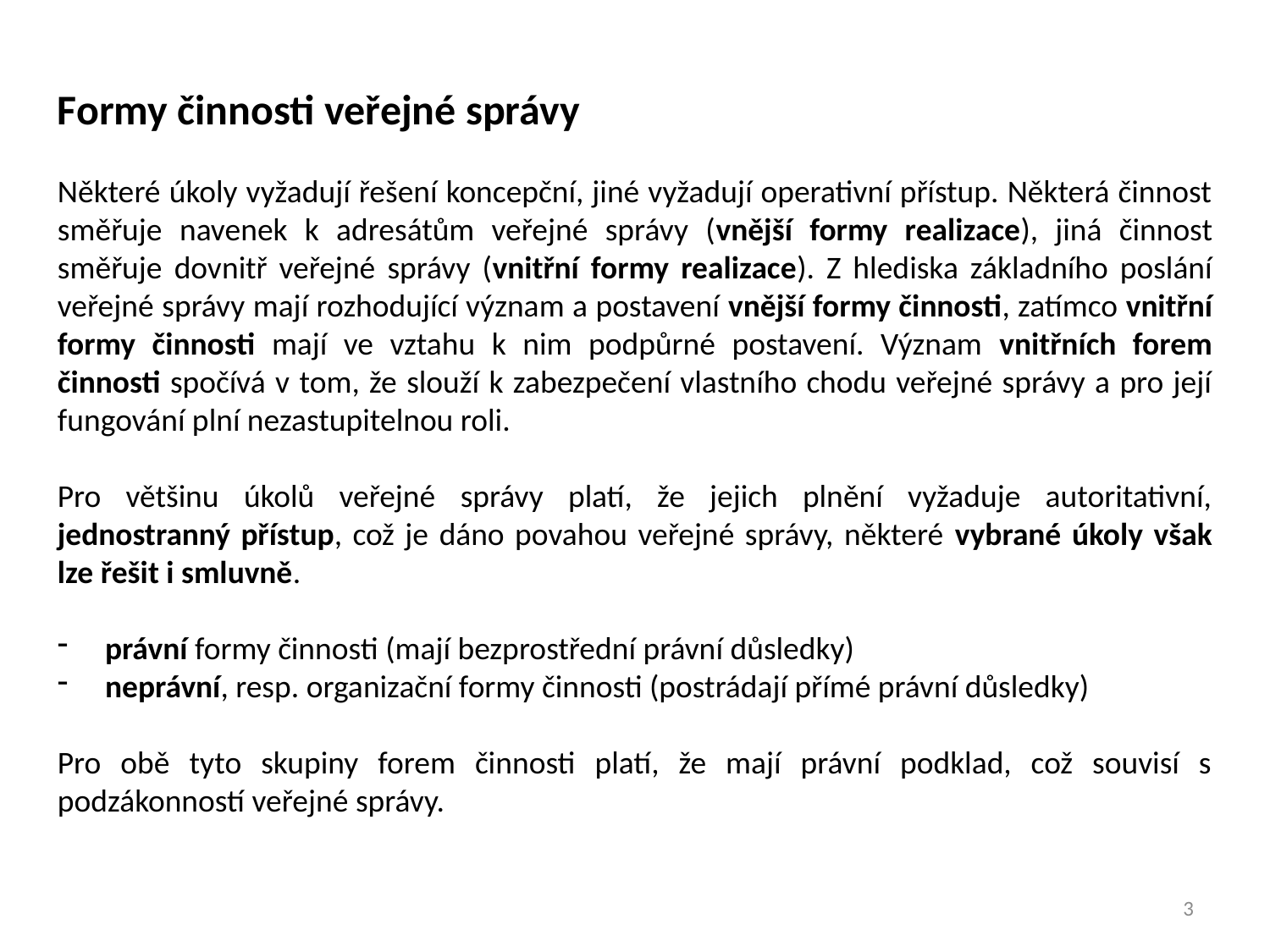

Formy činnosti veřejné správy

Některé úkoly vyžadují řešení koncepční, jiné vyžadují operativní přístup. Některá činnost směřuje navenek k adresátům veřejné správy (vnější formy realizace), jiná činnost směřuje dovnitř veřejné správy (vnitřní formy realizace). Z hlediska základního poslání veřejné správy mají rozhodující význam a postavení vnější formy činnosti, zatímco vnitřní formy činnosti mají ve vztahu k nim podpůrné postavení. Význam vnitřních forem činnosti spočívá v tom, že slouží k zabezpečení vlastního chodu veřejné správy a pro její fungování plní nezastupitelnou roli.

Pro většinu úkolů veřejné správy platí, že jejich plnění vyžaduje autoritativní, jednostranný přístup, což je dáno povahou veřejné správy, některé vybrané úkoly však lze řešit i smluvně.

právní formy činnosti (mají bezprostřední právní důsledky)
neprávní, resp. organizační formy činnosti (postrádají přímé právní důsledky)

Pro obě tyto skupiny forem činnosti platí, že mají právní podklad, což souvisí s podzákonností veřejné správy.
3